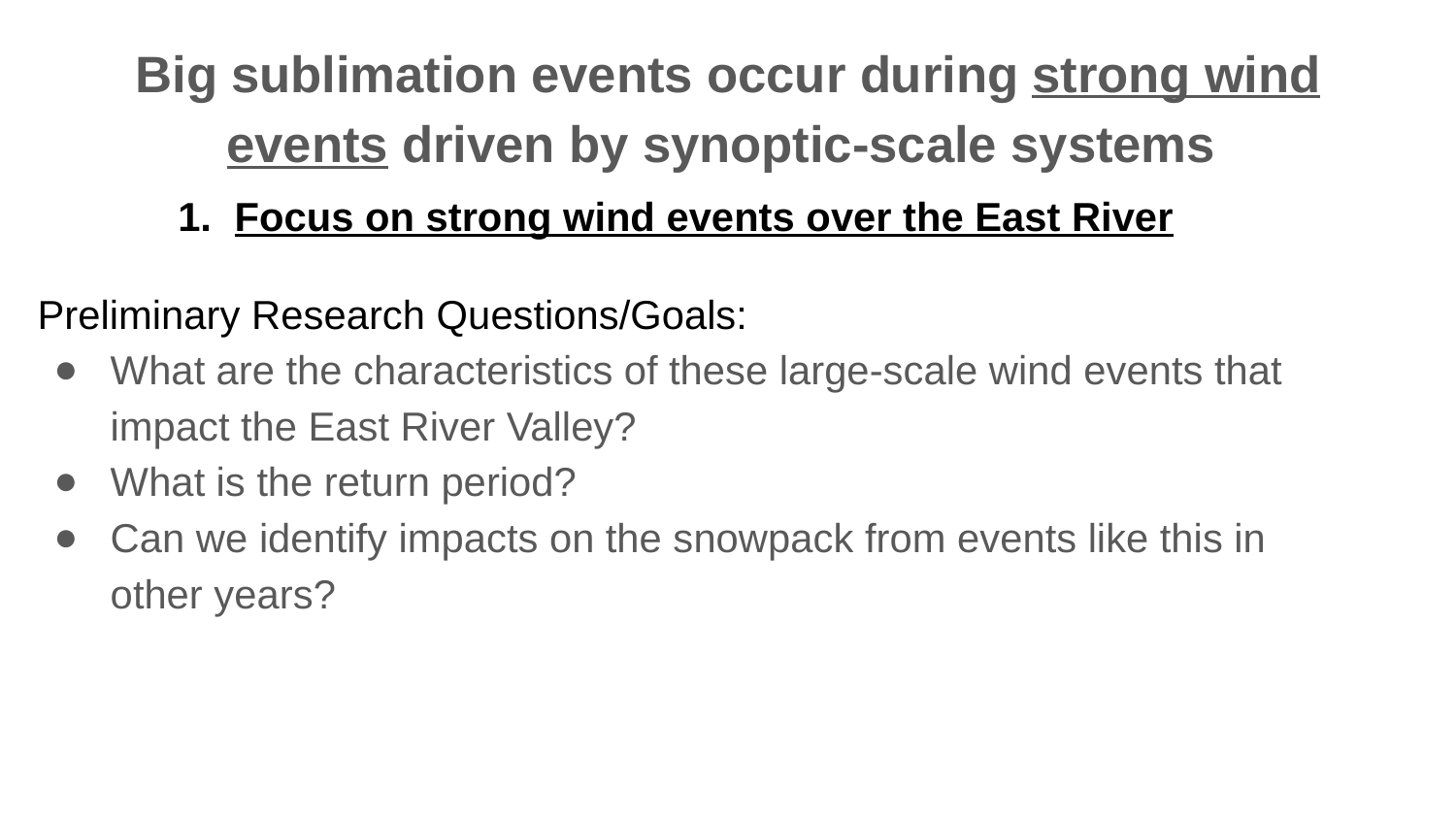

# Big sublimation events occur during strong wind events driven by synoptic-scale systems
Focus on strong wind events over the East River

Preliminary Research Questions/Goals:
What are the characteristics of these large-scale wind events that impact the East River Valley?
What is the return period?
Can we identify impacts on the snowpack from events like this in other years?